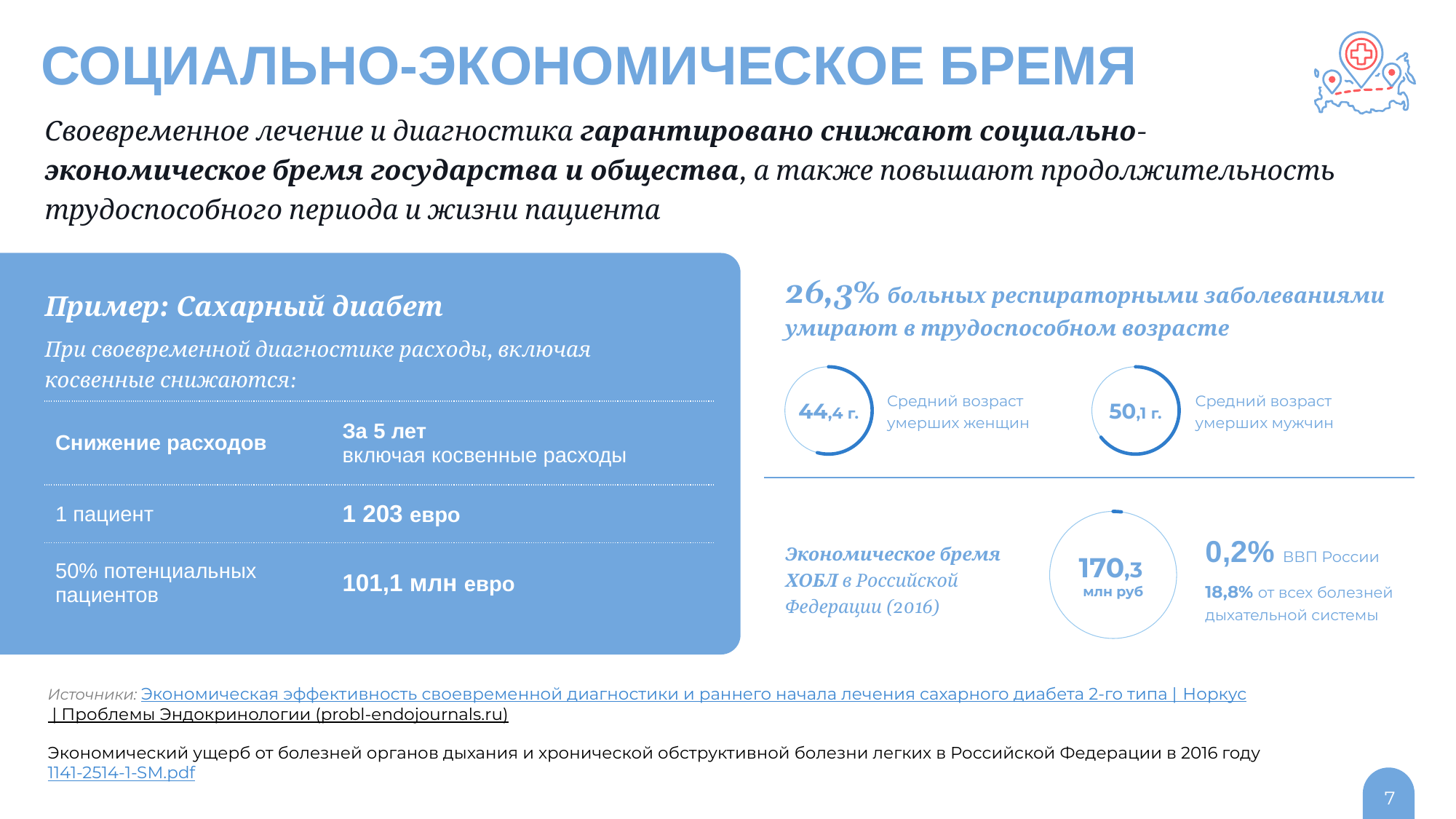

# СОЦИАЛЬНО-Экономическое бремя

Своевременное лечение и диагностика гарантировано снижают социально-экономическое бремя государства и общества, а также повышают продолжительность трудоспособного периода и жизни пациента
26,3% больных респираторными заболеваниями умирают в трудоспособном возрасте
Пример: Сахарный диабет
При своевременной диагностике расходы, включая косвенные снижаются:
44,4 г.

50,1 г.

Средний возраст умерших мужчин
Средний возраст умерших женщин
| Снижение расходов | За 5 лет включая косвенные расходы |
| --- | --- |
| 1 пациент | 1 203 евро |
| 50% потенциальных пациентов | 101,1 млн евро |
170,3
млн руб

0,2% ВВП России
18,8% от всех болезней дыхательной системы
Экономическое бремя ХОБЛ в Российской Федерации (2016)
Источники: Экономическая эффективность своевременной диагностики и раннего начала лечения сахарного диабета 2-го типа | Норкус | Проблемы Эндокринологии (probl-endojournals.ru)
Экономический ущерб от болезней органов дыхания и хронической обструктивной болезни легких в Российской Федерации в 2016 году 1141-2514-1-SM.pdf
7